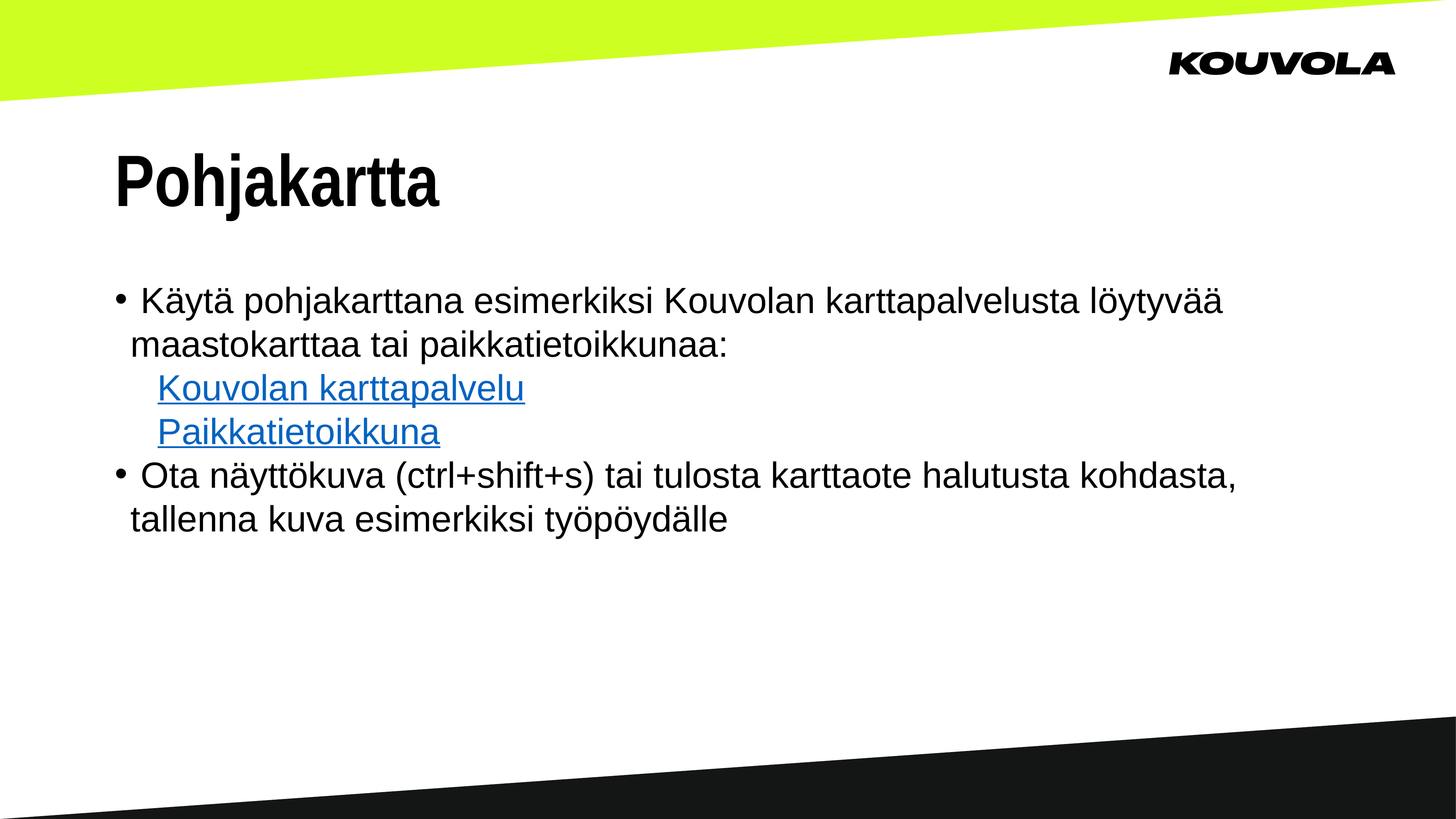

# Pohjakartta
 Käytä pohjakarttana esimerkiksi Kouvolan karttapalvelusta löytyvää maastokarttaa tai paikkatietoikkunaa:
Kouvolan karttapalvelu
Paikkatietoikkuna
 Ota näyttökuva (ctrl+shift+s) tai tulosta karttaote halutusta kohdasta, tallenna kuva esimerkiksi työpöydälle